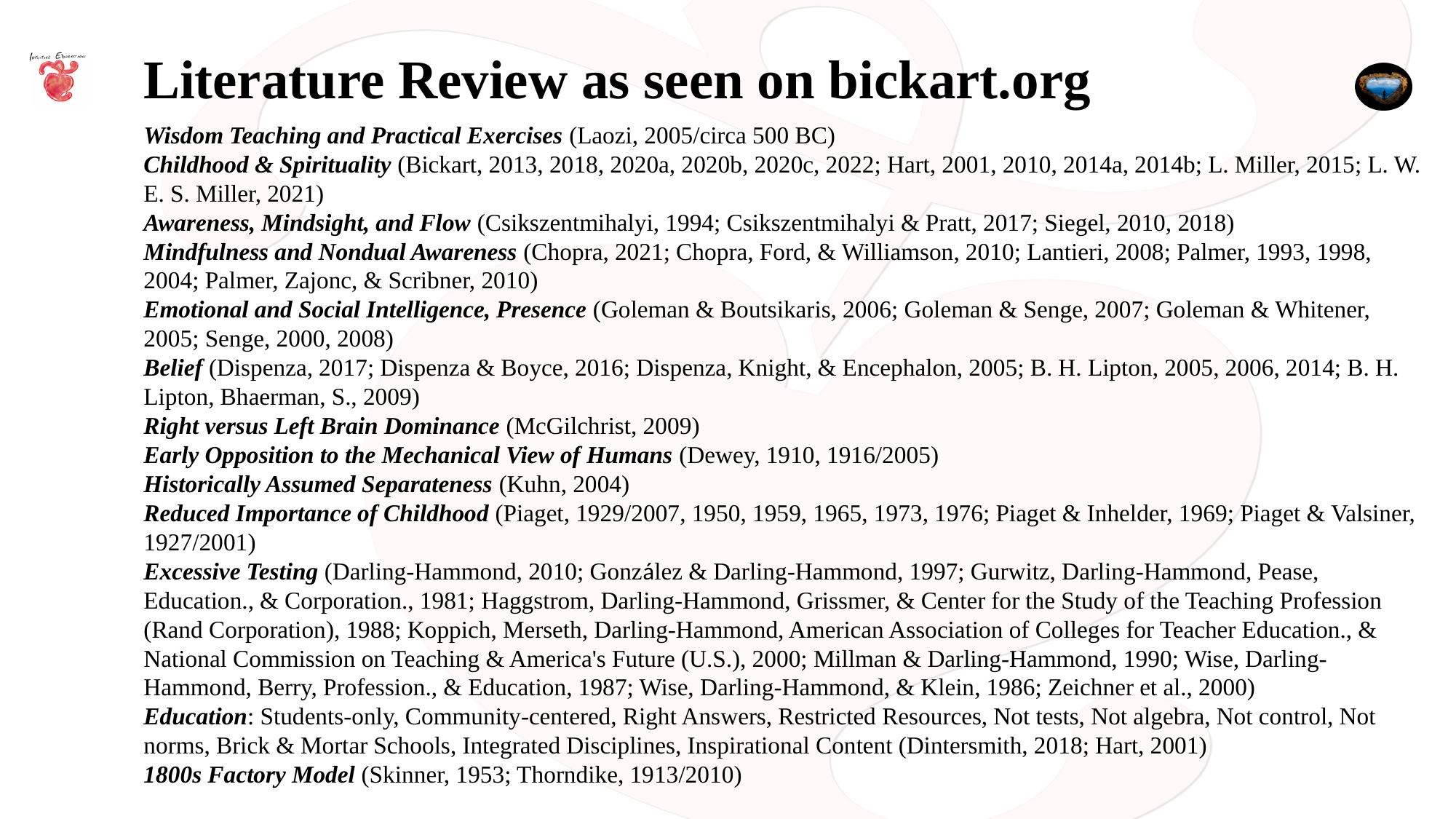

Literature Review as seen on bickart.org

Wisdom Teaching and Practical Exercises (Laozi, 2005/circa 500 BC)
Childhood & Spirituality (Bickart, 2013, 2018, 2020a, 2020b, 2020c, 2022; Hart, 2001, 2010, 2014a, 2014b; L. Miller, 2015; L. W. E. S. Miller, 2021)
Awareness, Mindsight, and Flow (Csikszentmihalyi, 1994; Csikszentmihalyi & Pratt, 2017; Siegel, 2010, 2018)
Mindfulness and Nondual Awareness (Chopra, 2021; Chopra, Ford, & Williamson, 2010; Lantieri, 2008; Palmer, 1993, 1998, 2004; Palmer, Zajonc, & Scribner, 2010)
Emotional and Social Intelligence, Presence (Goleman & Boutsikaris, 2006; Goleman & Senge, 2007; Goleman & Whitener, 2005; Senge, 2000, 2008)
Belief (Dispenza, 2017; Dispenza & Boyce, 2016; Dispenza, Knight, & Encephalon, 2005; B. H. Lipton, 2005, 2006, 2014; B. H. Lipton, Bhaerman, S., 2009)
Right versus Left Brain Dominance (McGilchrist, 2009)
Early Opposition to the Mechanical View of Humans (Dewey, 1910, 1916/2005)
Historically Assumed Separateness (Kuhn, 2004)
Reduced Importance of Childhood (Piaget, 1929/2007, 1950, 1959, 1965, 1973, 1976; Piaget & Inhelder, 1969; Piaget & Valsiner, 1927/2001)
Excessive Testing (Darling-Hammond, 2010; González & Darling-Hammond, 1997; Gurwitz, Darling-Hammond, Pease, Education., & Corporation., 1981; Haggstrom, Darling-Hammond, Grissmer, & Center for the Study of the Teaching Profession (Rand Corporation), 1988; Koppich, Merseth, Darling-Hammond, American Association of Colleges for Teacher Education., & National Commission on Teaching & America's Future (U.S.), 2000; Millman & Darling-Hammond, 1990; Wise, Darling-Hammond, Berry, Profession., & Education, 1987; Wise, Darling-Hammond, & Klein, 1986; Zeichner et al., 2000)
Education: Students-only, Community-centered, Right Answers, Restricted Resources, Not tests, Not algebra, Not control, Not norms, Brick & Mortar Schools, Integrated Disciplines, Inspirational Content (Dintersmith, 2018; Hart, 2001)
1800s Factory Model (Skinner, 1953; Thorndike, 1913/2010)